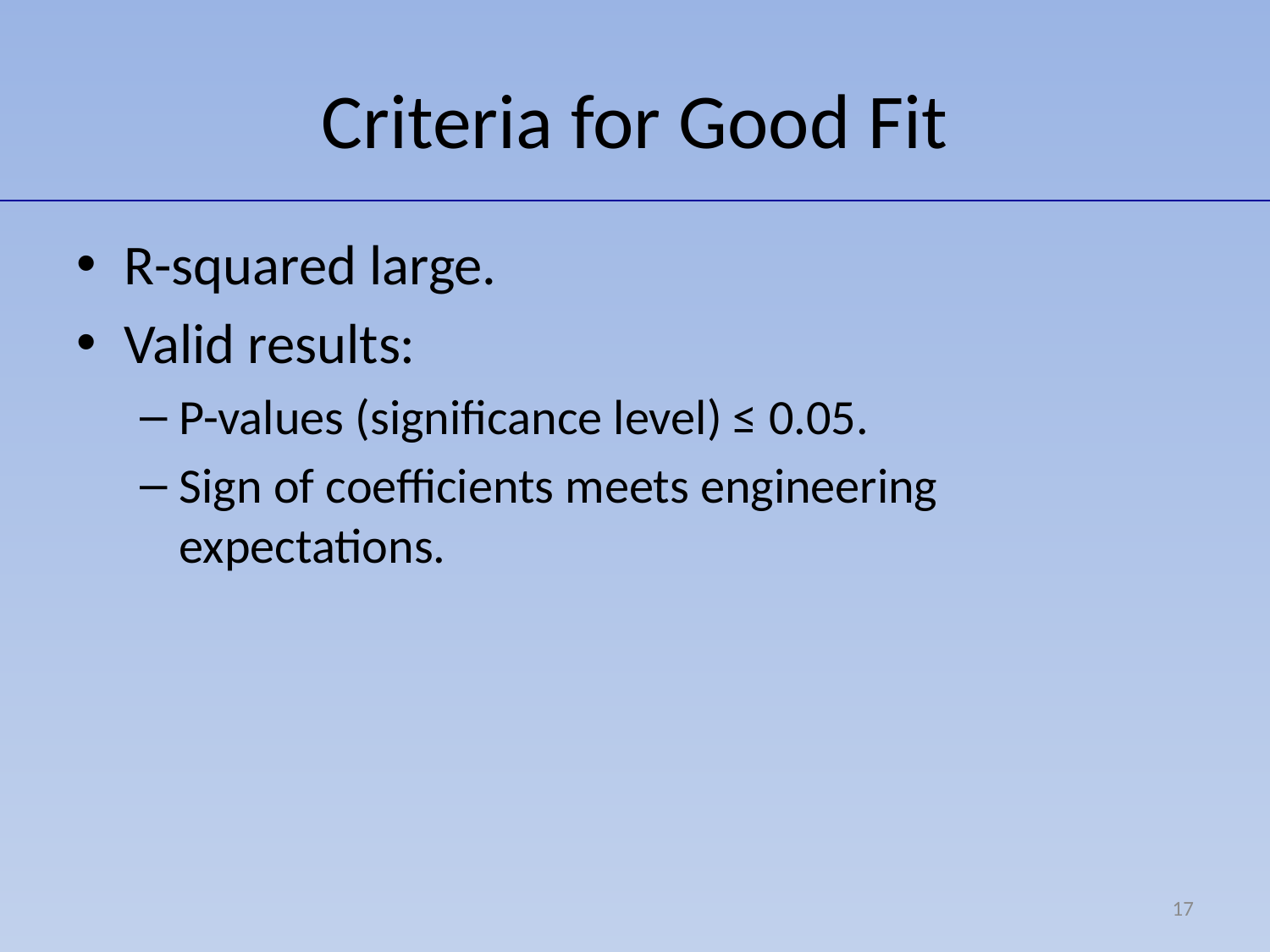

# Criteria for Good Fit
R-squared large.
Valid results:
P-values (significance level) ≤ 0.05.
Sign of coefficients meets engineering expectations.

17